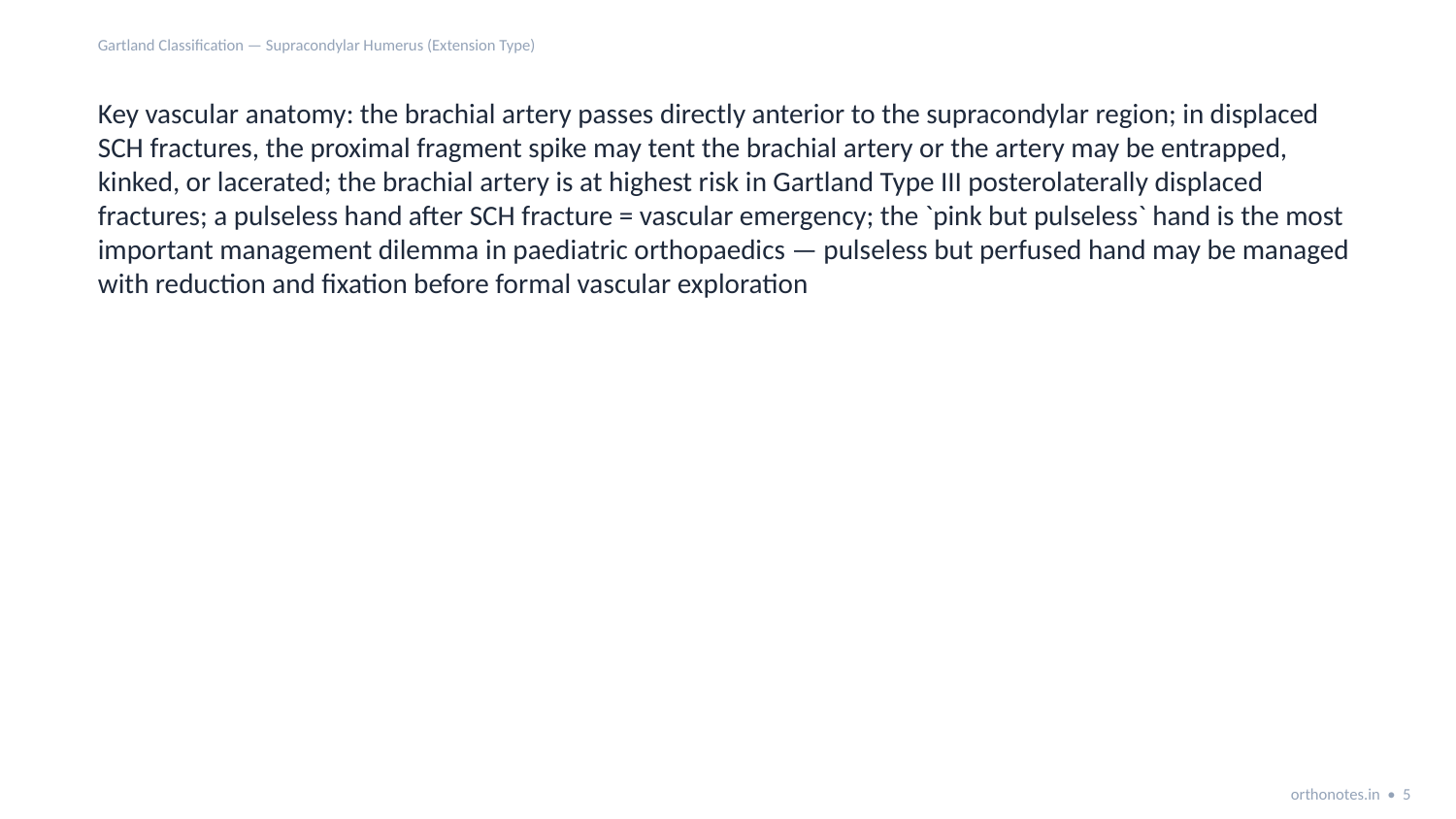

Gartland Classification — Supracondylar Humerus (Extension Type)
Key vascular anatomy: the brachial artery passes directly anterior to the supracondylar region; in displaced SCH fractures, the proximal fragment spike may tent the brachial artery or the artery may be entrapped, kinked, or lacerated; the brachial artery is at highest risk in Gartland Type III posterolaterally displaced fractures; a pulseless hand after SCH fracture = vascular emergency; the `pink but pulseless` hand is the most important management dilemma in paediatric orthopaedics — pulseless but perfused hand may be managed with reduction and fixation before formal vascular exploration
orthonotes.in  •  5